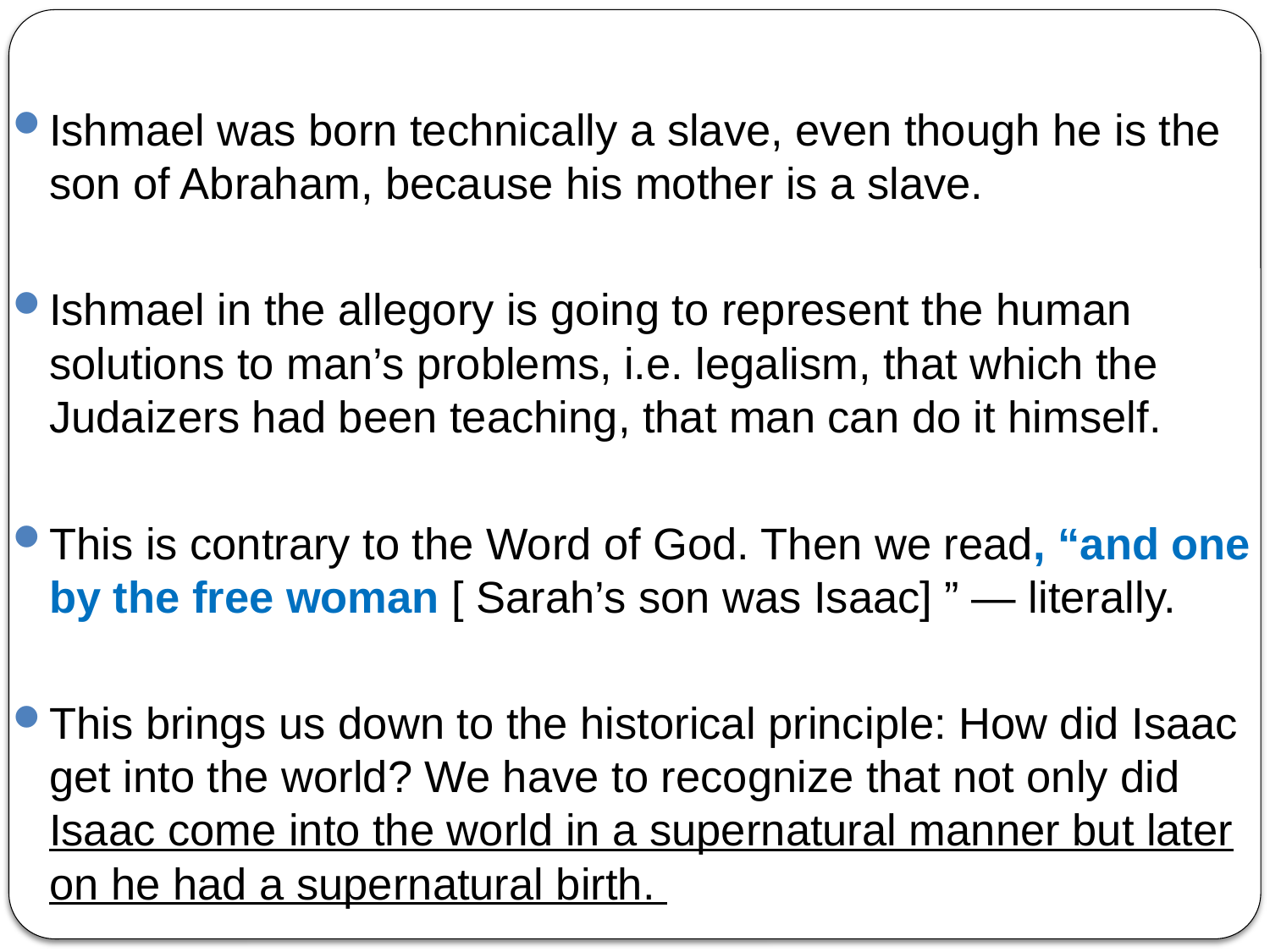

Ishmael was born technically a slave, even though he is the son of Abraham, because his mother is a slave.

Ishmael in the allegory is going to represent the human solutions to man’s problems, i.e. legalism, that which the Judaizers had been teaching, that man can do it himself.

This is contrary to the Word of God. Then we read, “and one by the free woman [ Sarah’s son was Isaac] ” — literally.

This brings us down to the historical principle: How did Isaac get into the world? We have to recognize that not only did Isaac come into the world in a supernatural manner but later on he had a supernatural birth.